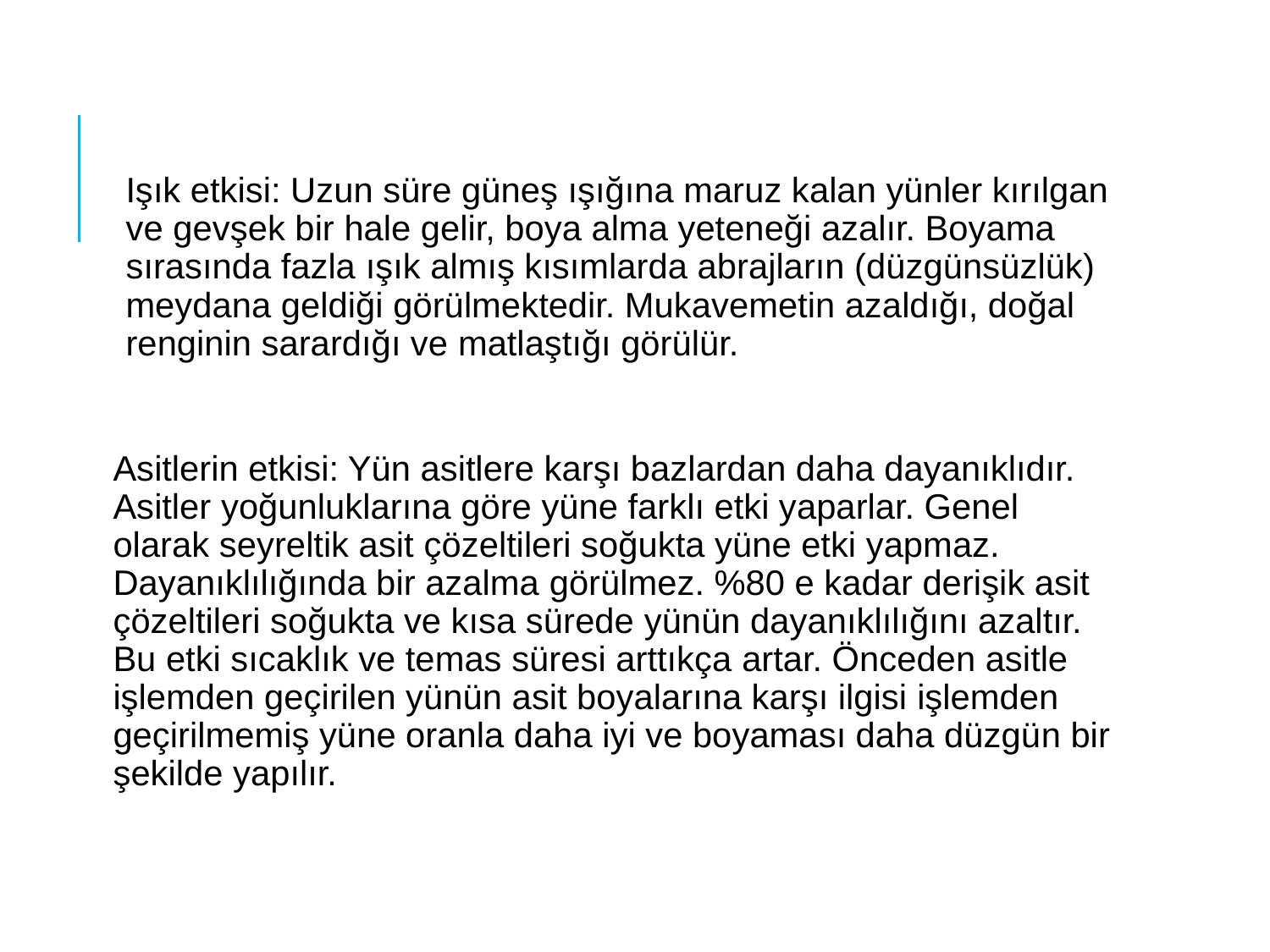

#
Işık etkisi: Uzun süre güneş ışığına maruz kalan yünler kırılgan ve gevşek bir hale gelir, boya alma yeteneği azalır. Boyama sırasında fazla ışık almış kısımlarda abrajların (düzgünsüzlük) meydana geldiği görülmektedir. Mukavemetin azaldığı, doğal renginin sarardığı ve matlaştığı görülür.

Asitlerin etkisi: Yün asitlere karşı bazlardan daha dayanıklıdır. Asitler yoğunluklarına göre yüne farklı etki yaparlar. Genel olarak seyreltik asit çözeltileri soğukta yüne etki yapmaz. Dayanıklılığında bir azalma görülmez. %80 e kadar derişik asit çözeltileri soğukta ve kısa sürede yünün dayanıklılığını azaltır. Bu etki sıcaklık ve temas süresi arttıkça artar. Önceden asitle işlemden geçirilen yünün asit boyalarına karşı ilgisi işlemden geçirilmemiş yüne oranla daha iyi ve boyaması daha düzgün bir şekilde yapılır.